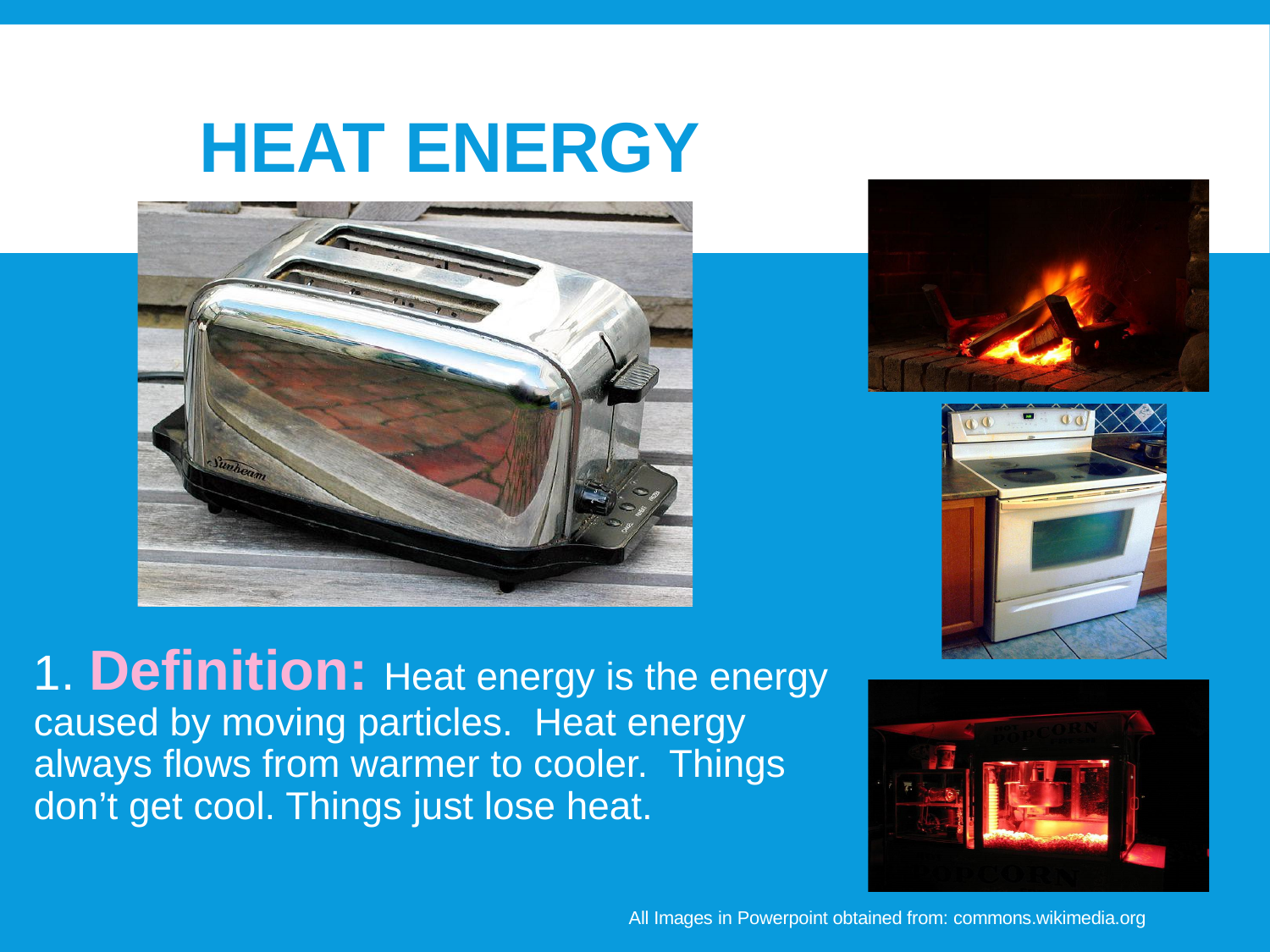

3. Student Discussion: Why are these pictures examples of heat energy? Can these pictures be examples of any other forms of energy?
# Heat Energy

1. Definition: Heat energy is the energy caused by moving particles.  Heat energy always flows from warmer to cooler.  Things don’t get cool. Things just lose heat.

All Images in Powerpoint obtained from: commons.wikimedia.org